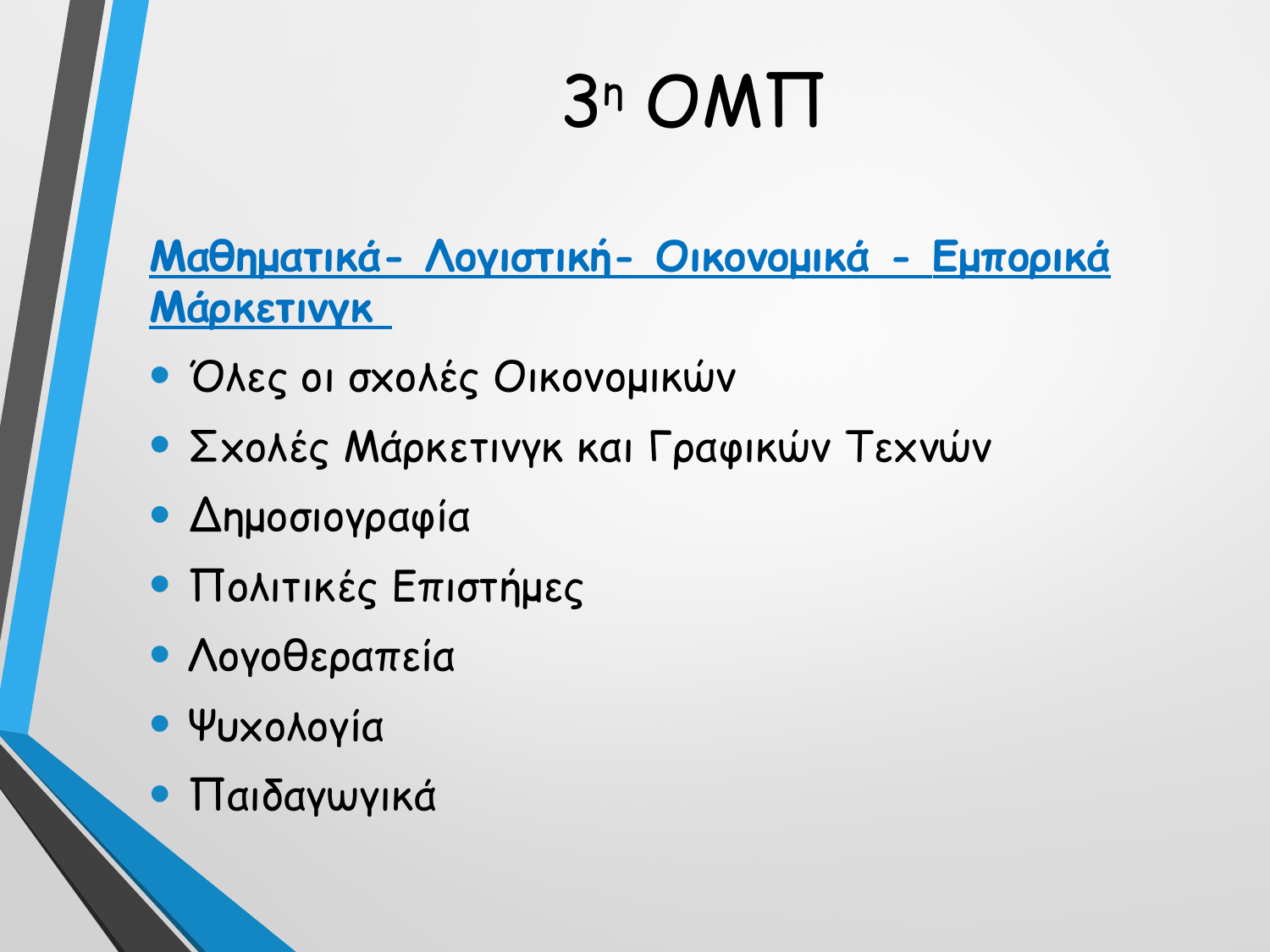

# 3η ΟΜΠ
Μαθηματικά- Λογιστική- Οικονομικά - Εμπορικά Μάρκετινγκ
Όλες οι σχολές Οικονομικών
Σχολές Μάρκετινγκ και Γραφικών Τεχνών
Δημοσιογραφία
Πολιτικές Επιστήμες
Λογοθεραπεία
Ψυχολογία
Παιδαγωγικά